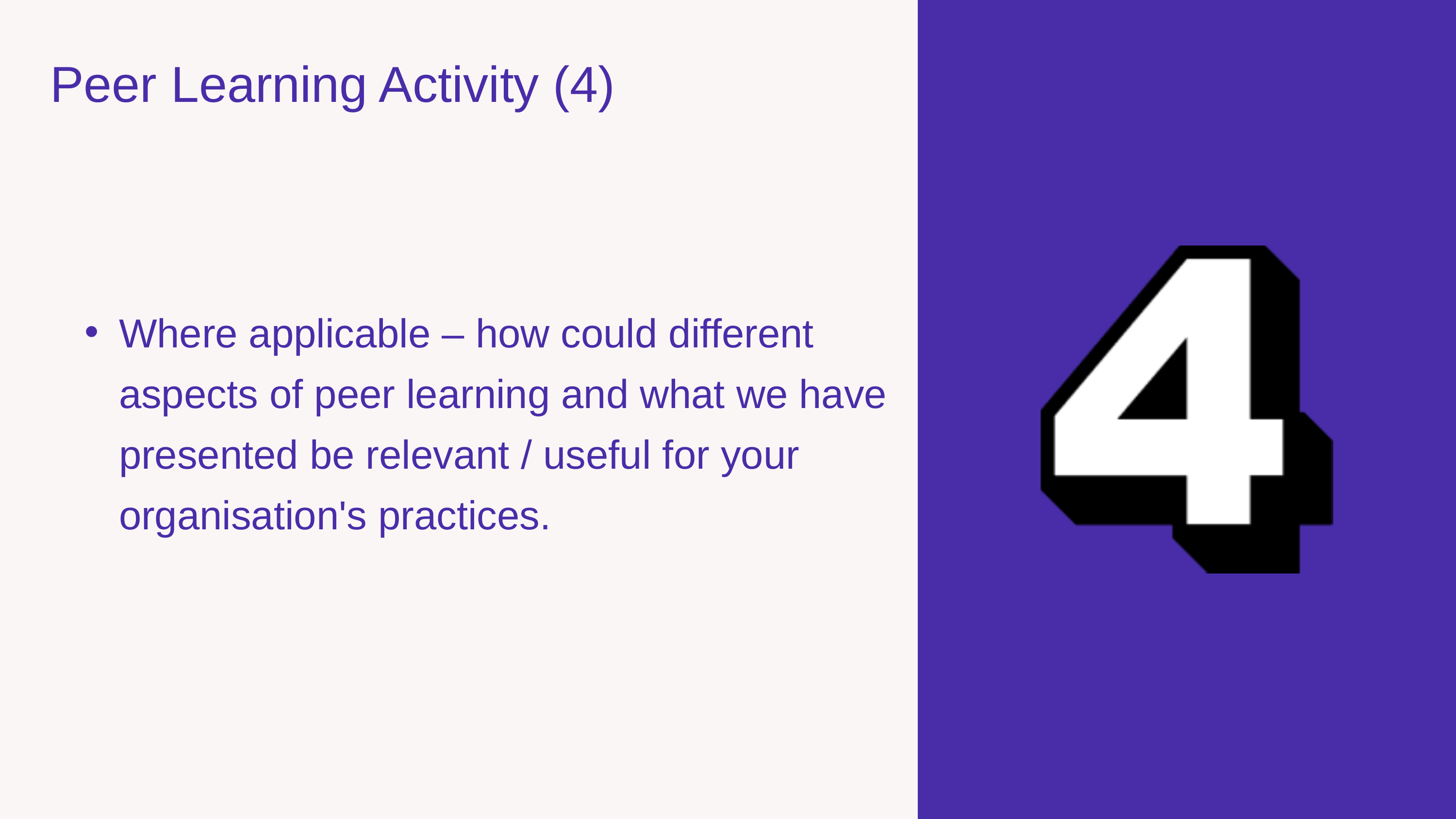

Peer Learning Activity (4)

Where applicable – how could different aspects of peer learning and what we have presented be relevant / useful for your organisation's practices.